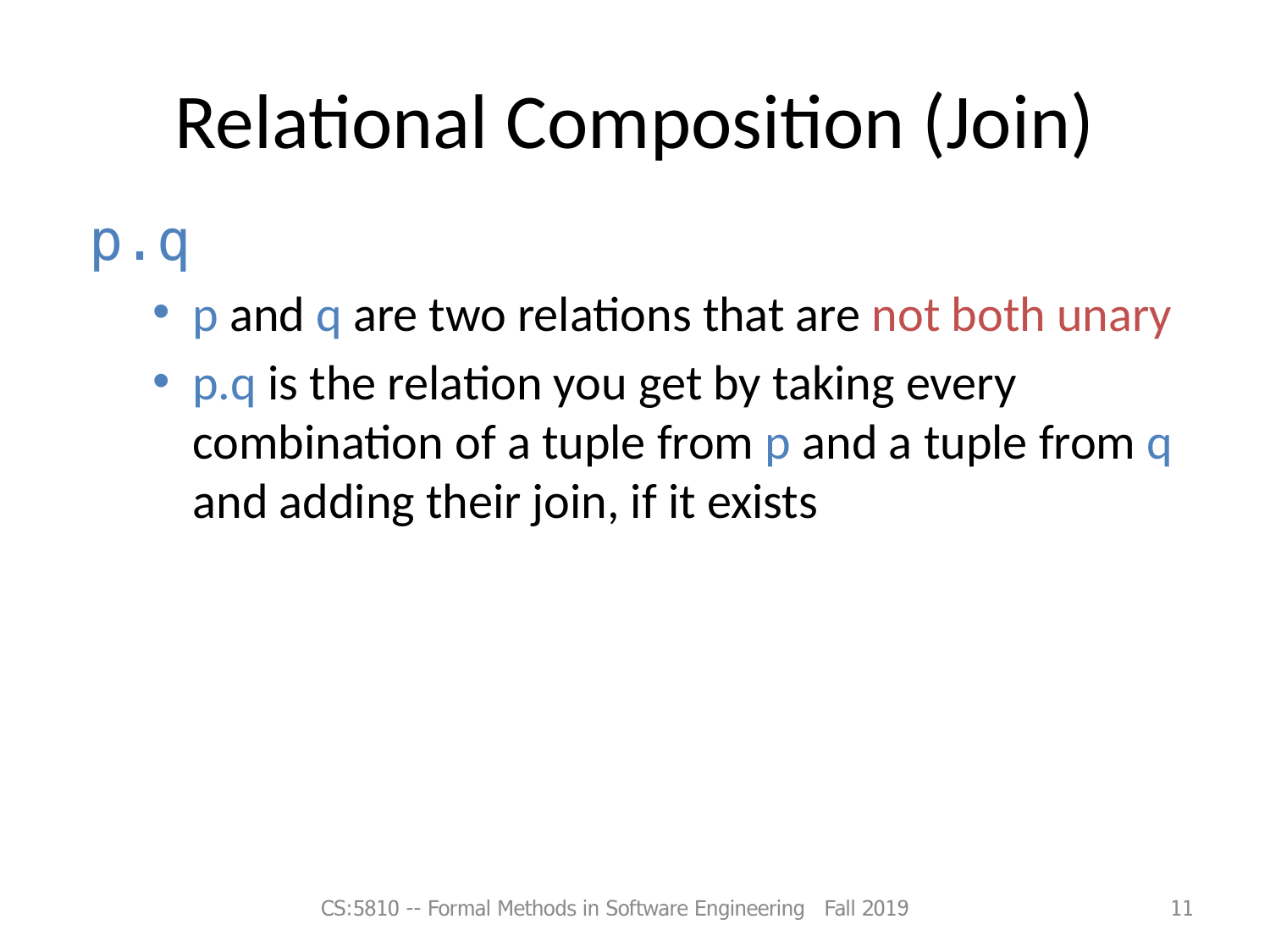

# Relational Composition (Join)
p.q
p and q are two relations that are not both unary
p.q is the relation you get by taking every combination of a tuple from p and a tuple from q and adding their join, if it exists

CS:5810 -- Formal Methods in Software Engineering   Fall 2019
11